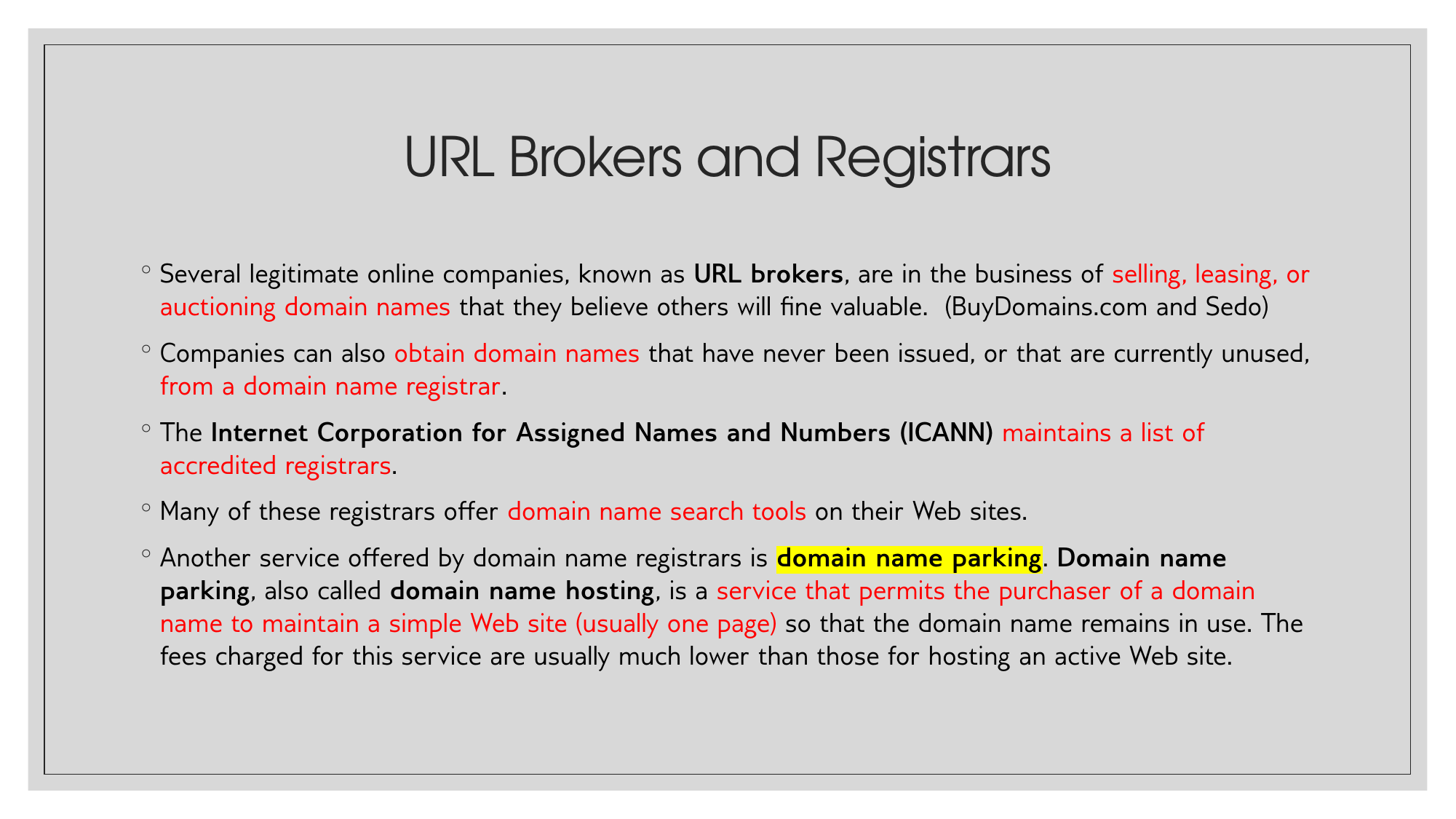

# URL Brokers and Registrars
Several legitimate online companies, known as URL brokers, are in the business of selling, leasing, or auctioning domain names that they believe others will fine valuable.  (BuyDomains.com and Sedo)
Companies can also obtain domain names that have never been issued, or that are currently unused, from a domain name registrar.
The Internet Corporation for Assigned Names and Numbers (ICANN) maintains a list of accredited registrars.
Many of these registrars offer domain name search tools on their Web sites.
Another service offered by domain name registrars is domain name parking. Domain name parking, also called domain name hosting, is a service that permits the purchaser of a domain name to maintain a simple Web site (usually one page) so that the domain name remains in use. The fees charged for this service are usually much lower than those for hosting an active Web site.